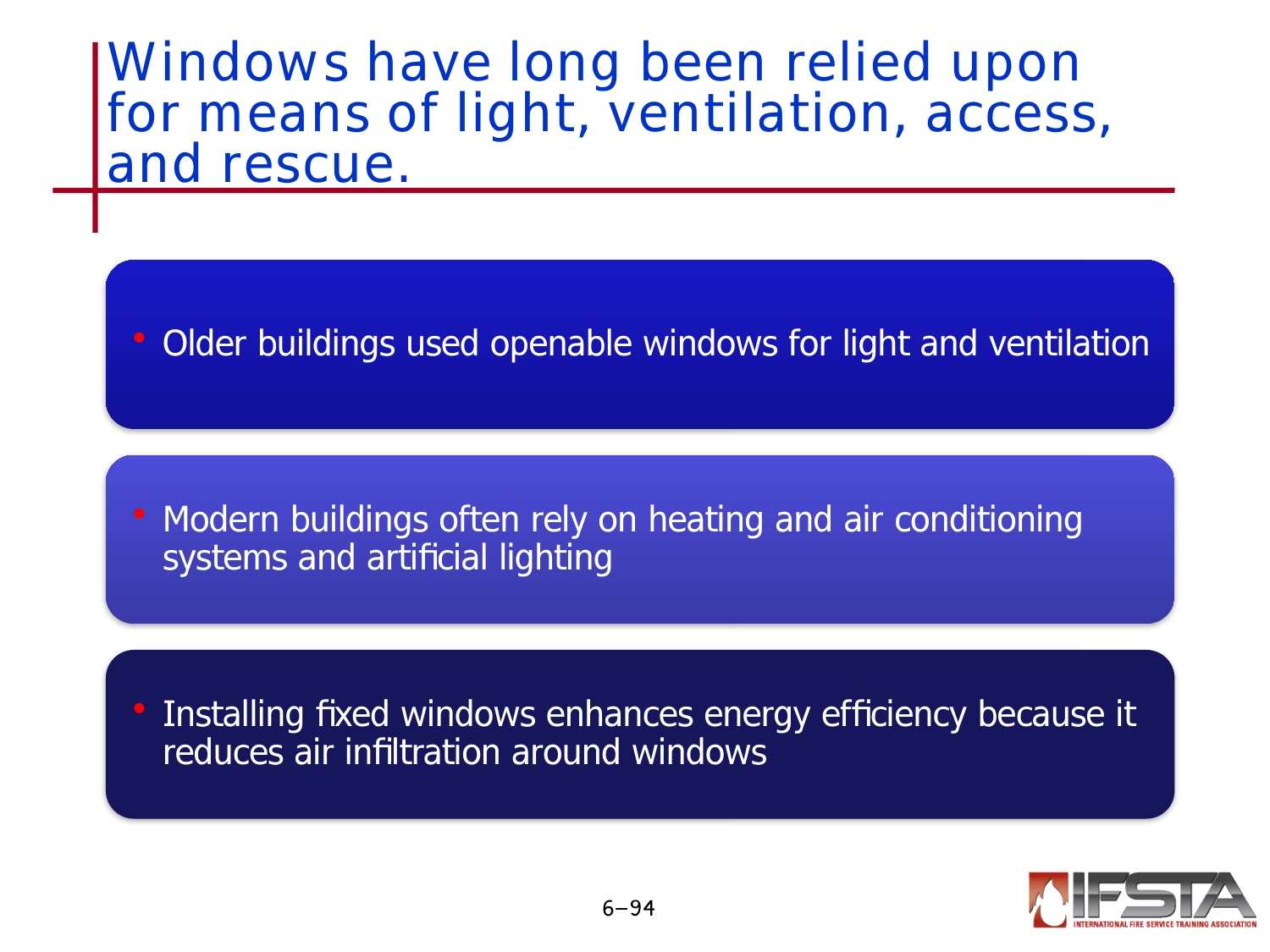

# Windows have long been relied upon for means of light, ventilation, access, and rescue.
Older buildings used openable windows for light and ventilation
Modern buildings often rely on heating and air conditioning systems and artificial lighting
Installing fixed windows enhances energy efficiency because it reduces air infiltration around windows
6–94